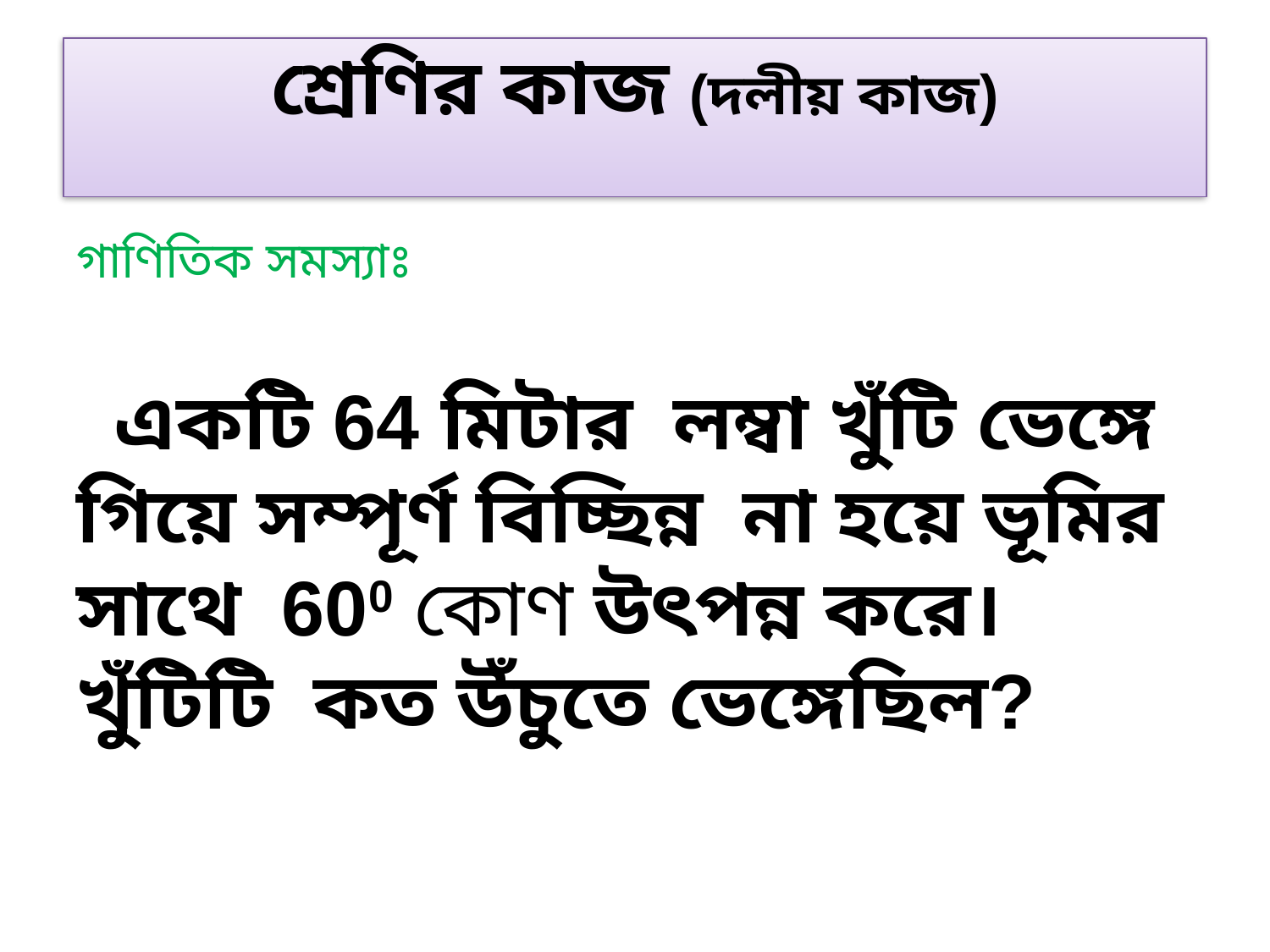

# শ্রেণির কাজ (দলীয় কাজ)
গাণিতিক সমস্যাঃ

   একটি 64 মিটার  লম্বা খুঁটি ভেঙ্গে গিয়ে সম্পূর্ণ বিচ্ছিন্ন  না হয়ে ভূমির সাথে  600 কোণ উৎপন্ন করে।   খুঁটিটি  কত উঁচুতে ভেঙ্গেছিল?